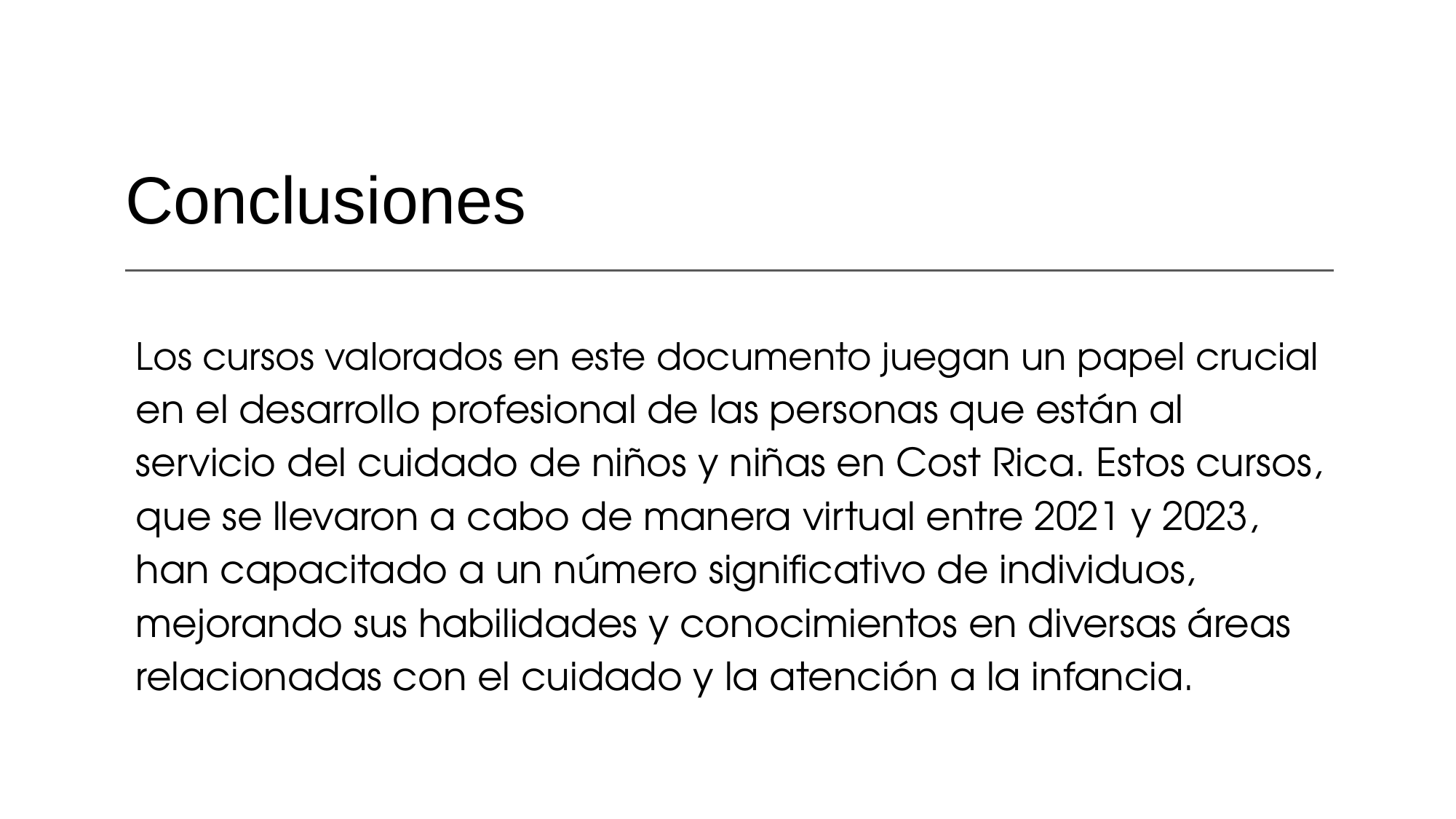

# Conclusiones
Los cursos valorados en este documento juegan un papel crucial en el desarrollo profesional de las personas que están al servicio del cuidado de niños y niñas en Cost Rica. Estos cursos, que se llevaron a cabo de manera virtual entre 2021 y 2023, han capacitado a un número significativo de individuos, mejorando sus habilidades y conocimientos en diversas áreas relacionadas con el cuidado y la atención a la infancia.